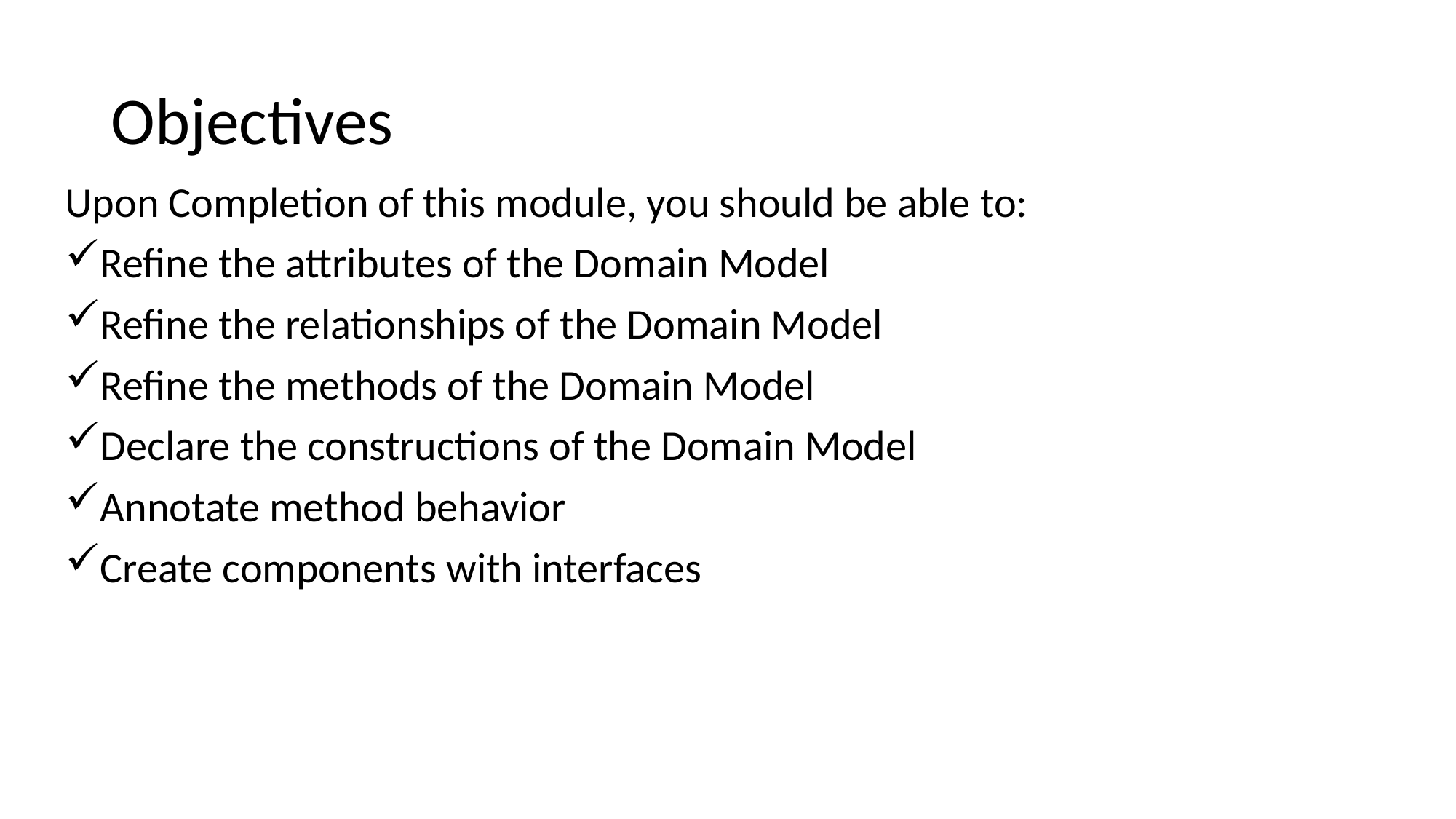

# Objectives
Upon Completion of this module, you should be able to:
Refine the attributes of the Domain Model
Refine the relationships of the Domain Model
Refine the methods of the Domain Model
Declare the constructions of the Domain Model
Annotate method behavior
Create components with interfaces